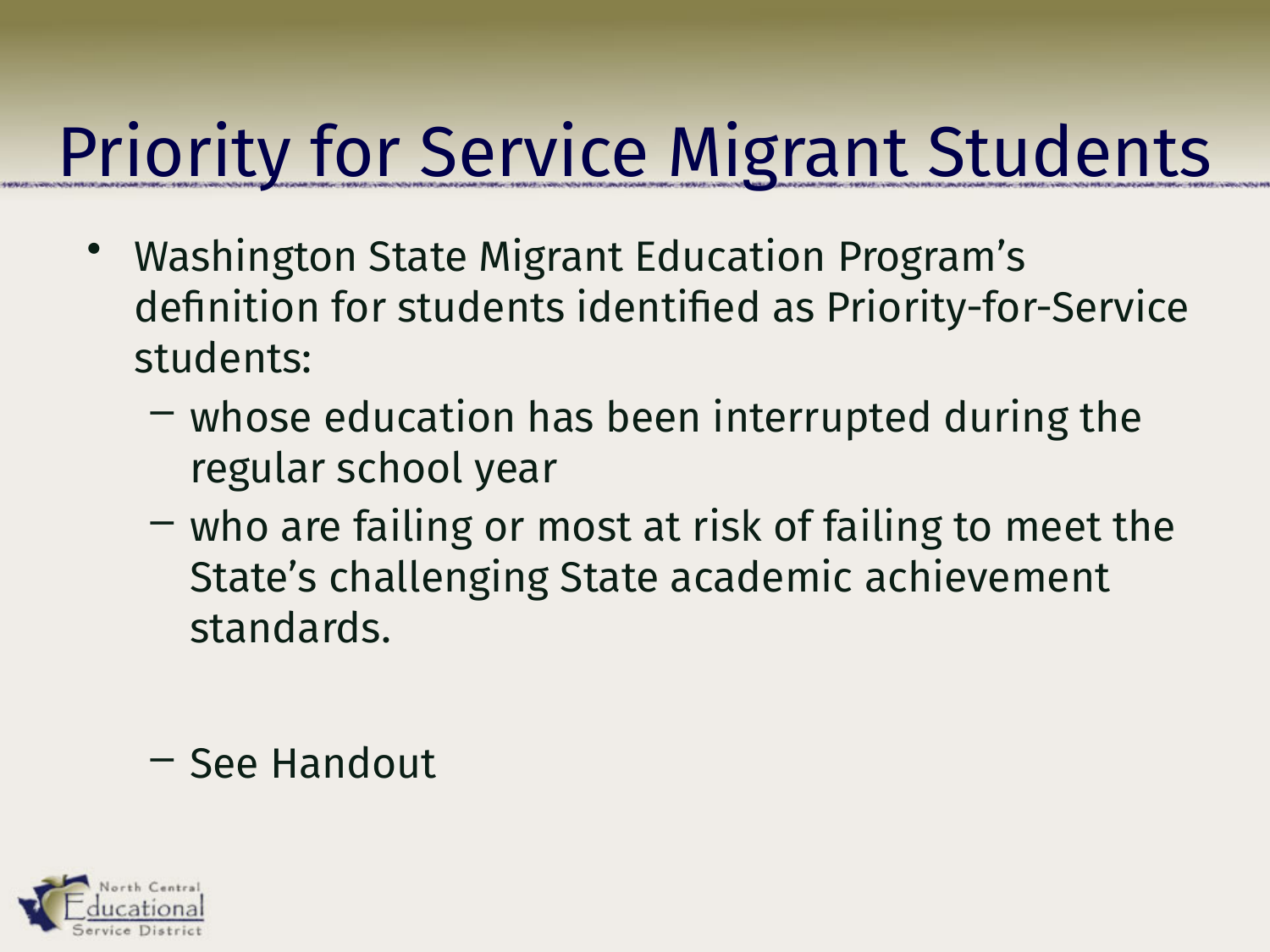

# Priority for Service Migrant Students
Washington State Migrant Education Program’s definition for students identified as Priority-for-Service students:
whose education has been interrupted during the regular school year
who are failing or most at risk of failing to meet the State’s challenging State academic achievement standards.

See Handout